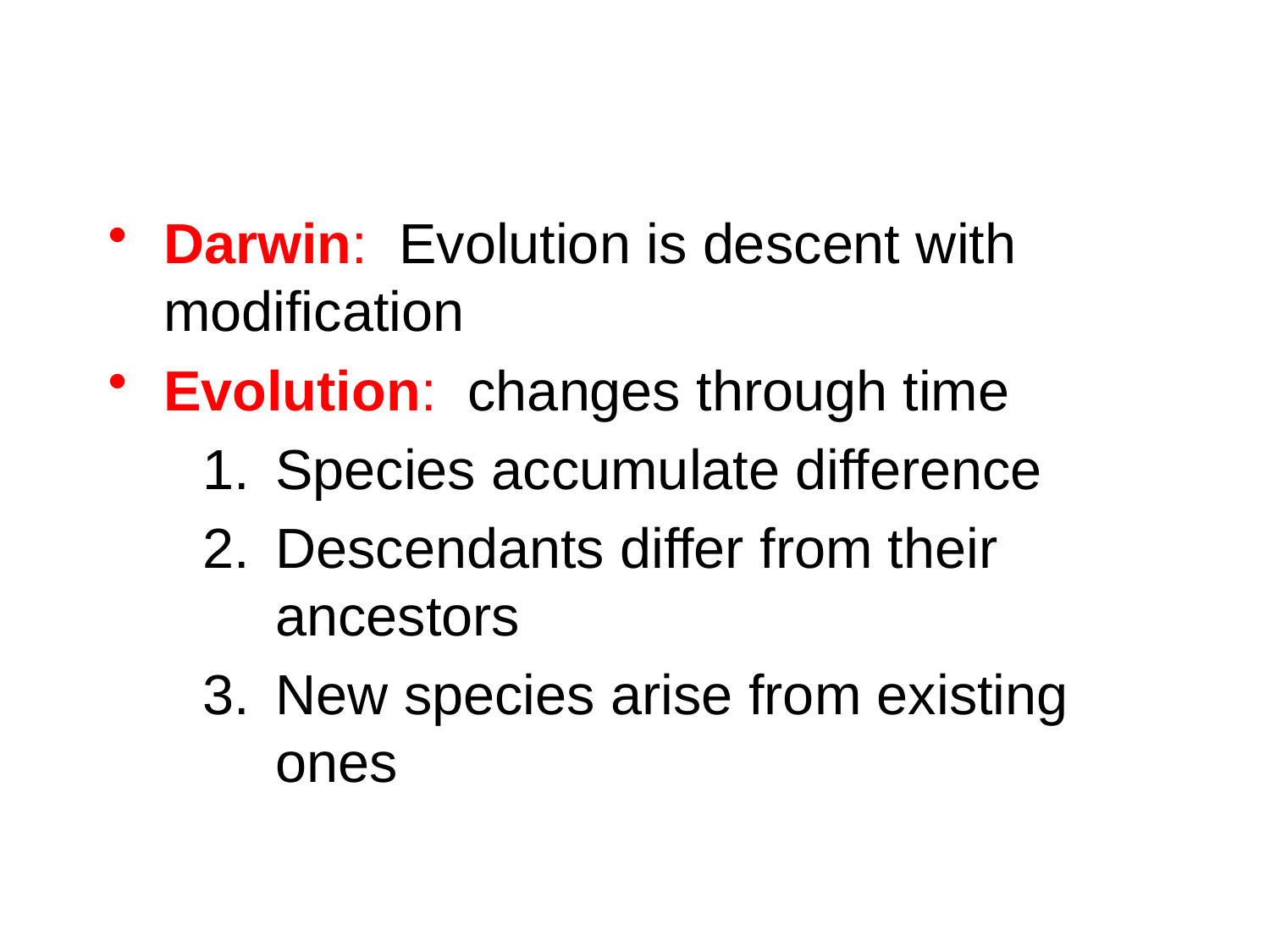

#
Darwin:  Evolution is descent with modification
Evolution:  changes through time
Species accumulate difference
Descendants differ from their ancestors
New species arise from existing ones